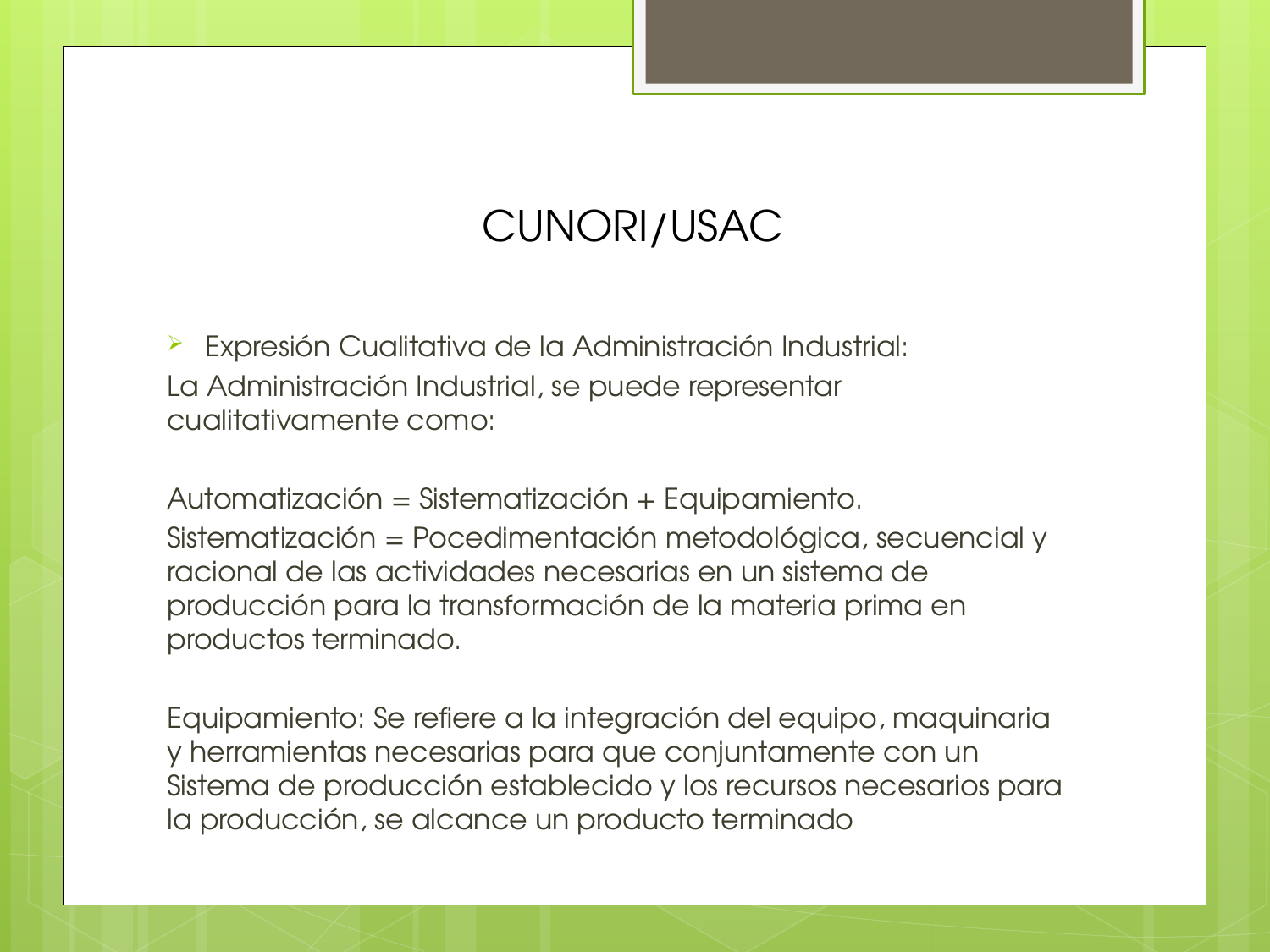

# CUNORI/USAC
Expresión Cualitativa de la Administración Industrial:
La Administración Industrial, se puede representar cualitativamente como:

Automatización = Sistematización + Equipamiento.
Sistematización = Pocedimentación metodológica, secuencial y racional de las actividades necesarias en un sistema de producción para la transformación de la materia prima en productos terminado.

Equipamiento: Se refiere a la integración del equipo, maquinaria y herramientas necesarias para que conjuntamente con un Sistema de producción establecido y los recursos necesarios para la producción, se alcance un producto terminado